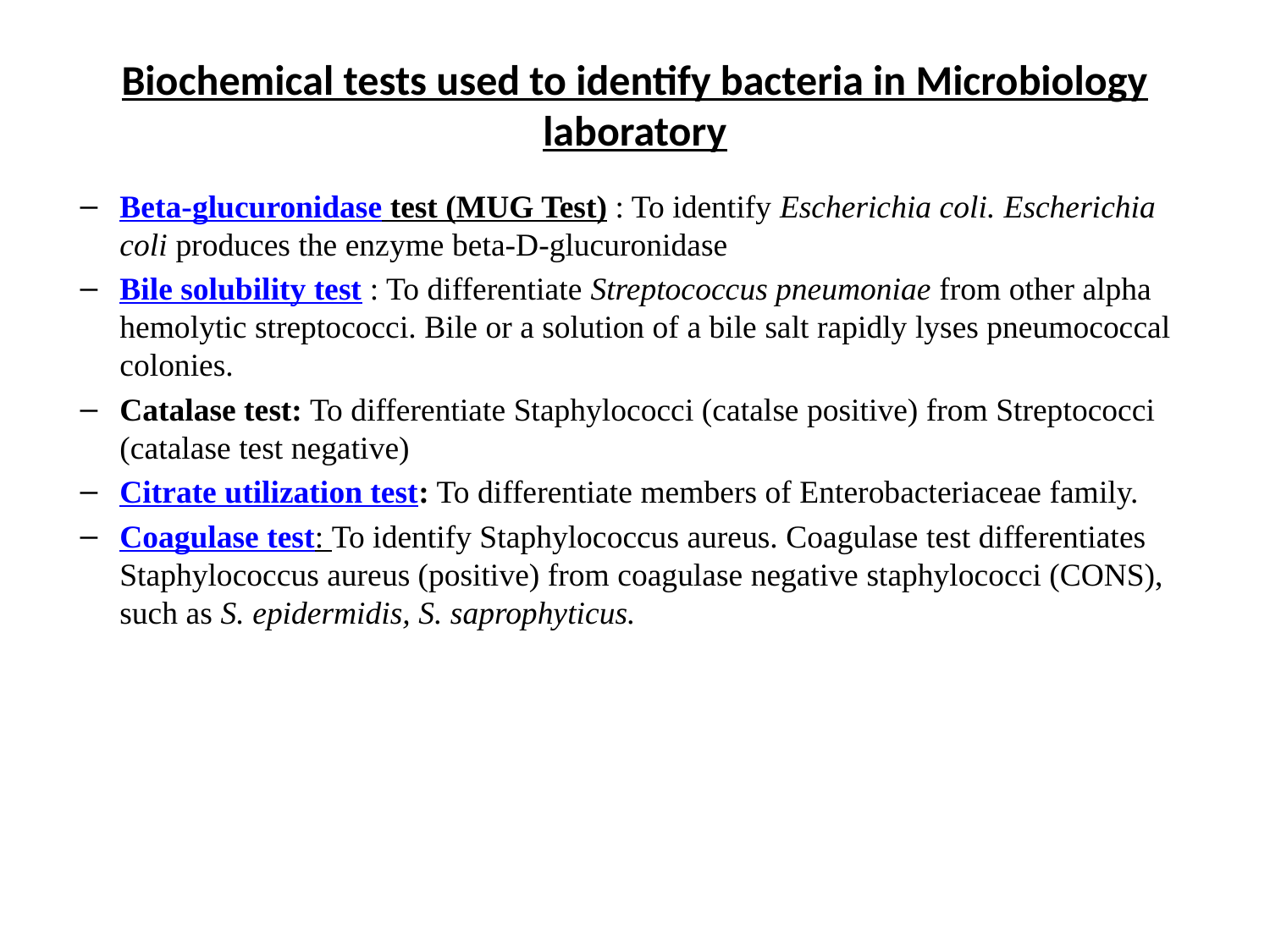

# Biochemical tests used to identify bacteria in Microbiology laboratory
Beta-glucuronidase test (MUG Test) : To identify Escherichia coli. Escherichia coli produces the enzyme beta-D-glucuronidase
Bile solubility test : To differentiate Streptococcus pneumoniae from other alpha hemolytic streptococci. Bile or a solution of a bile salt rapidly lyses pneumococcal colonies.
Catalase test: To differentiate Staphylococci (catalse positive) from Streptococci (catalase test negative)
Citrate utilization test: To differentiate members of Enterobacteriaceae family.
Coagulase test: To identify Staphylococcus aureus. Coagulase test differentiates Staphylococcus aureus (positive) from coagulase negative staphylococci (CONS), such as S. epidermidis, S. saprophyticus.